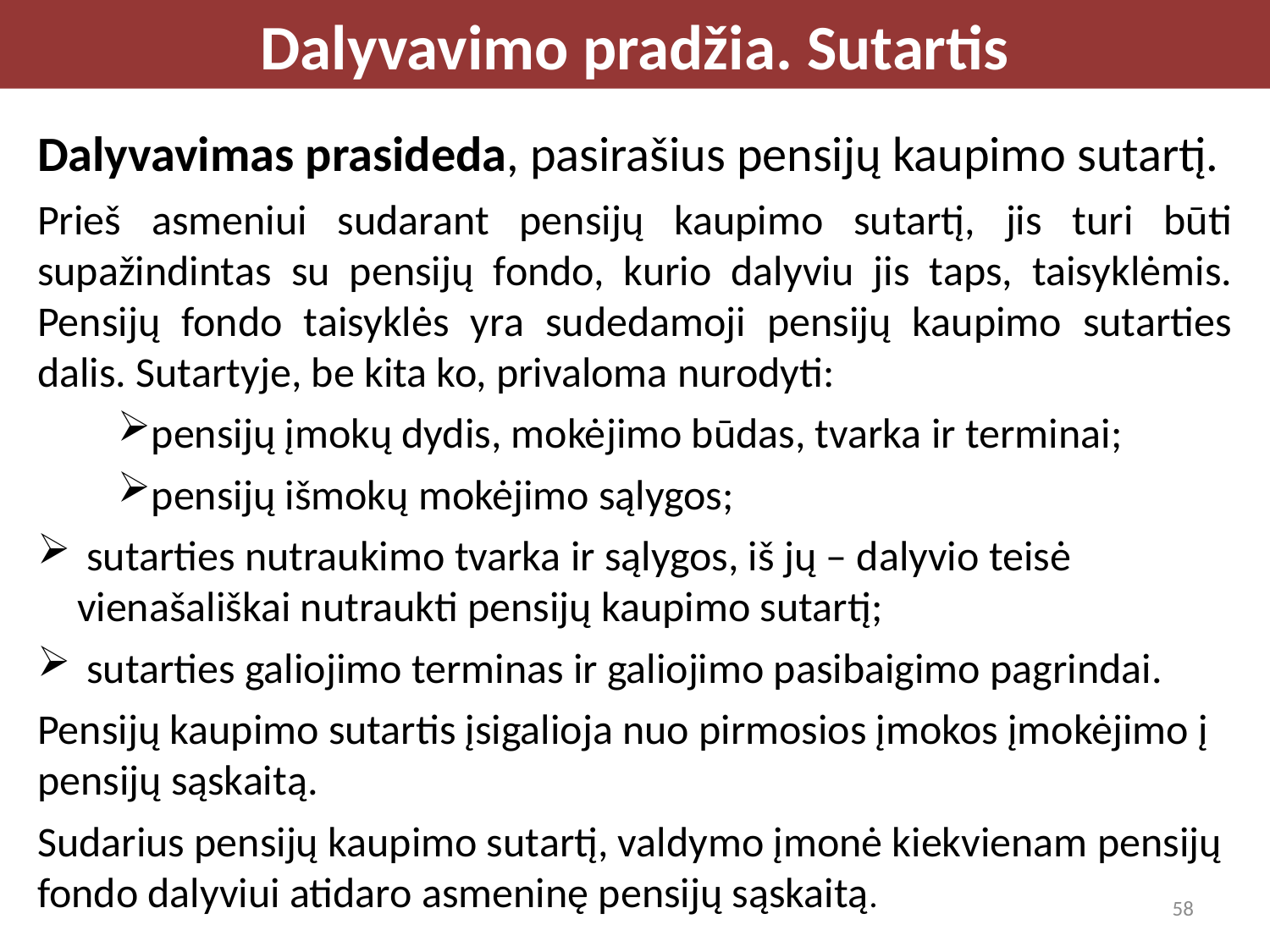

Dalyvavimo pradžia. Sutartis
Dalyvavimas prasideda, pasirašius pensijų kaupimo sutartį.
Prieš asmeniui sudarant pensijų kaupimo sutartį, jis turi būti supažindintas su pensijų fondo, kurio dalyviu jis taps, taisyklėmis. Pensijų fondo taisyklės yra sudedamoji pensijų kaupimo sutarties dalis. Sutartyje, be kita ko, privaloma nurodyti:
pensijų įmokų dydis, mokėjimo būdas, tvarka ir terminai;
pensijų išmokų mokėjimo sąlygos;
 sutarties nutraukimo tvarka ir sąlygos, iš jų – dalyvio teisė vienašališkai nutraukti pensijų kaupimo sutartį;
 sutarties galiojimo terminas ir galiojimo pasibaigimo pagrindai.
Pensijų kaupimo sutartis įsigalioja nuo pirmosios įmokos įmokėjimo į pensijų sąskaitą.
Sudarius pensijų kaupimo sutartį, valdymo įmonė kiekvienam pensijų fondo dalyviui atidaro asmeninę pensijų sąskaitą.

58